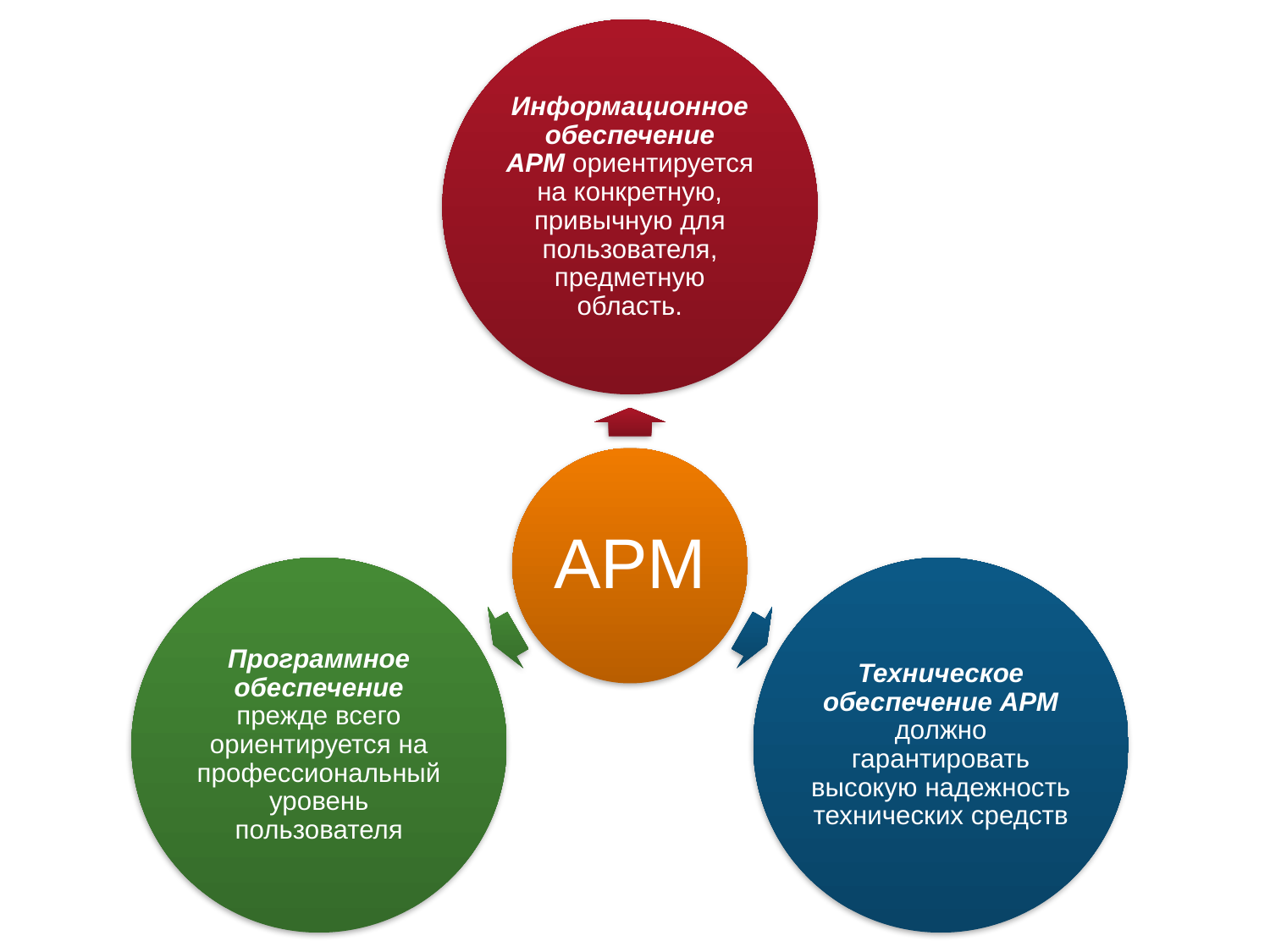

АРМ

Информационное обеспечение АРМ ориентируется на конкретную, привычную для пользователя, предметную область.

Техническое обеспечение АРМ должно гарантировать высокую надежность технических средств

Программное обеспечение прежде всего ориентируется на профессиональный уровень пользователя